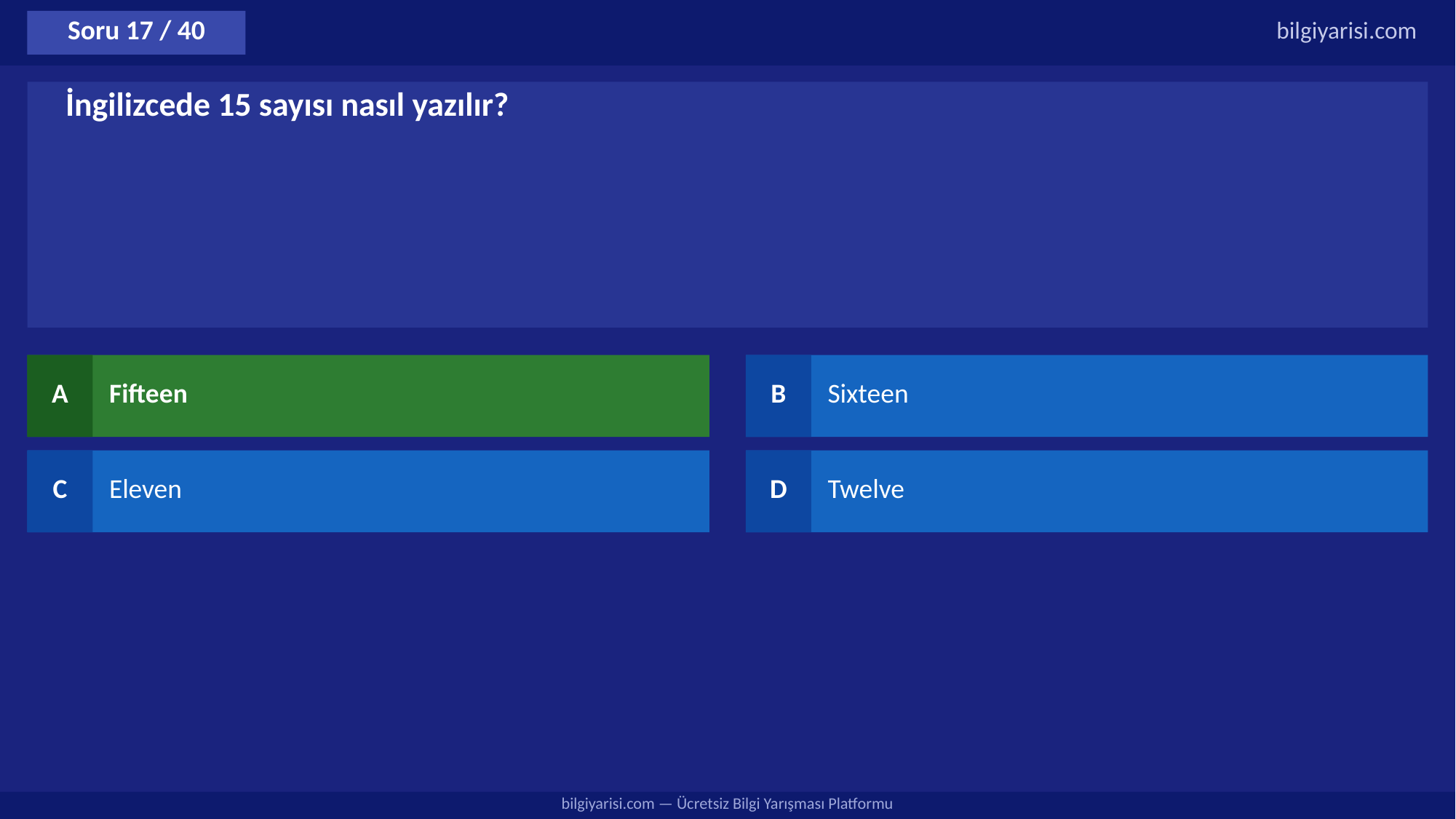

Soru 17 / 40
bilgiyarisi.com

İngilizcede 15 sayısı nasıl yazılır?

A
Fifteen

B
Sixteen

C
Eleven

D
Twelve
bilgiyarisi.com — Ücretsiz Bilgi Yarışması Platformu